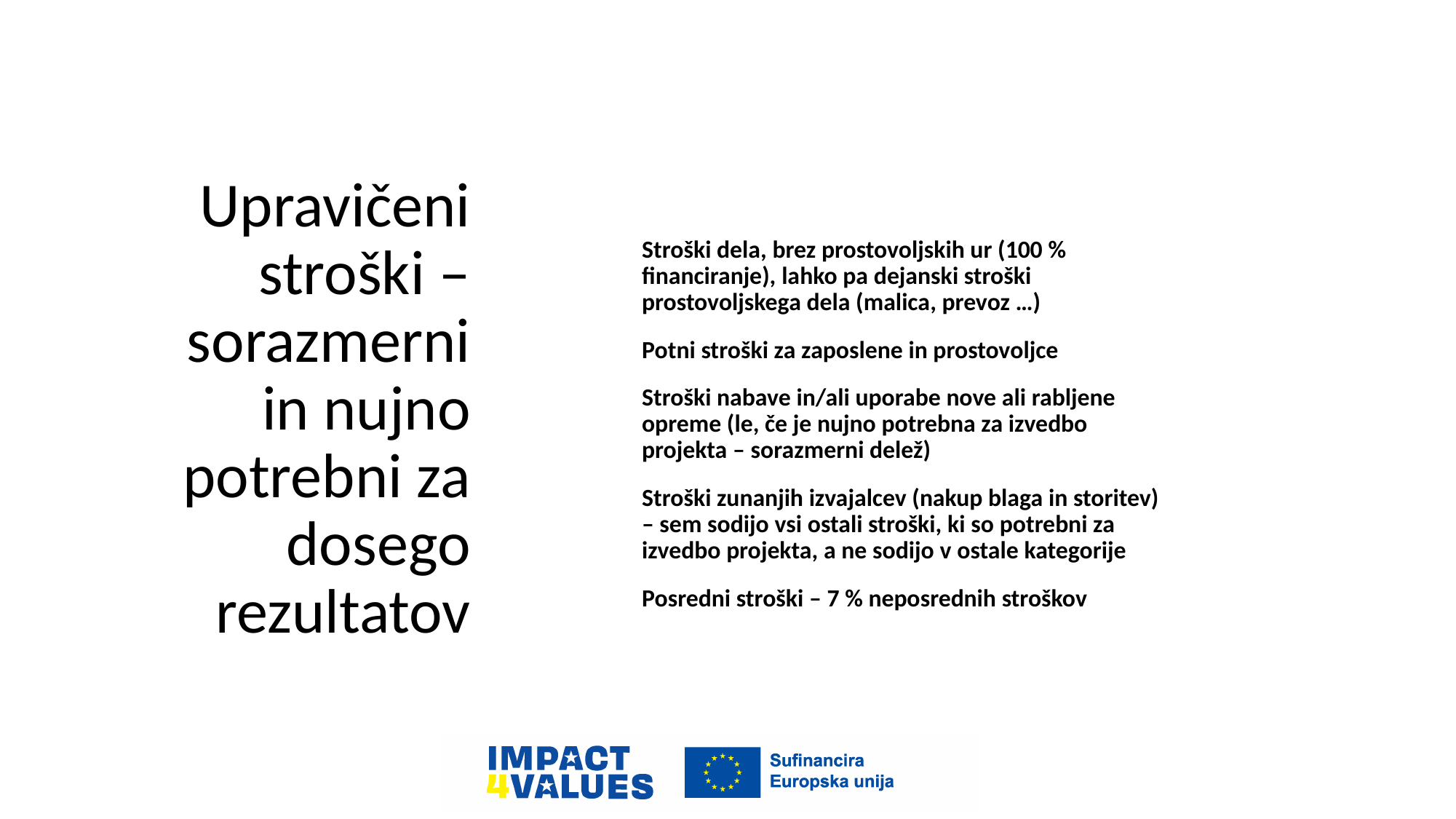

# Upravičeni stroški – sorazmerni in nujno potrebni za dosego rezultatov

Stroški dela, brez prostovoljskih ur (100 % financiranje), lahko pa dejanski stroški prostovoljskega dela (malica, prevoz …)
Potni stroški za zaposlene in prostovoljce
Stroški nabave in/ali uporabe nove ali rabljene opreme (le, če je nujno potrebna za izvedbo projekta – sorazmerni delež)
Stroški zunanjih izvajalcev (nakup blaga in storitev) – sem sodijo vsi ostali stroški, ki so potrebni za izvedbo projekta, a ne sodijo v ostale kategorije
Posredni stroški – 7 % neposrednih stroškov